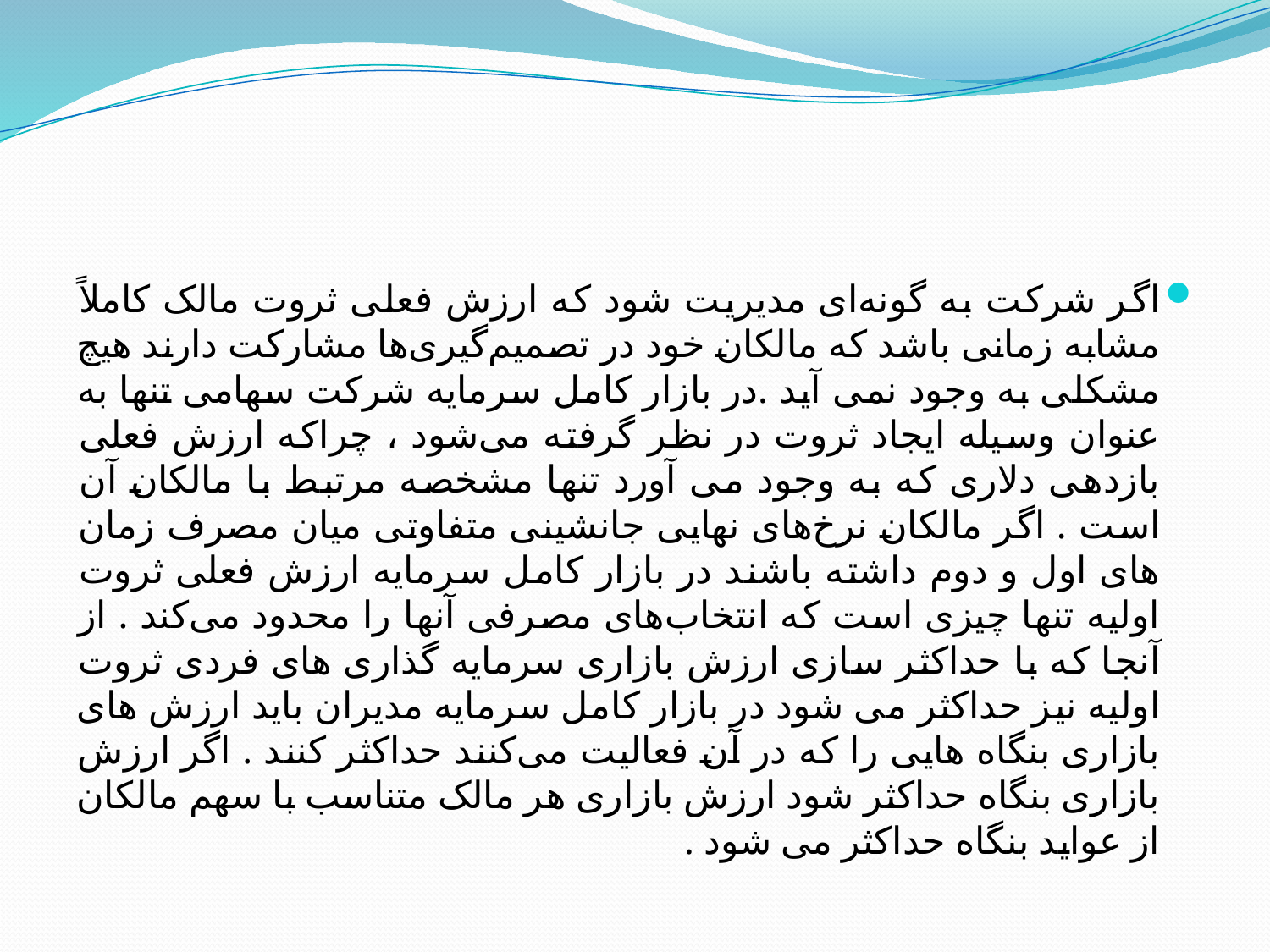

#
اگر شرکت به گونه‌ای مدیریت شود که ارزش فعلی ثروت مالک کاملاً مشابه زمانی باشد که مالکان خود در تصمیم‌گیری‌ها مشارکت دارند هیچ مشکلی به وجود نمی آید .در بازار کامل سرمایه شرکت سهامی تنها به عنوان وسیله ایجاد ثروت در نظر گرفته می‌شود ، چراکه ارزش فعلی بازدهی دلاری که به وجود می آورد تنها مشخصه مرتبط با مالکان آن است . اگر مالکان نرخ‌های نهایی جانشینی متفاوتی میان مصرف زمان های اول و دوم داشته باشند در بازار کامل سرمایه ارزش فعلی ثروت اولیه تنها چیزی است که انتخاب‌های مصرفی آنها را محدود می‌کند . از آنجا که با حداکثر سازی ارزش بازاری سرمایه گذاری های فردی ثروت اولیه نیز حداکثر می شود در بازار کامل سرمایه مدیران باید ارزش های بازاری بنگاه هایی را که در آن فعالیت می‌کنند حداکثر کنند . اگر ارزش بازاری بنگاه حداکثر شود ارزش بازاری هر مالک متناسب با سهم مالکان از عواید بنگاه حداکثر می شود .